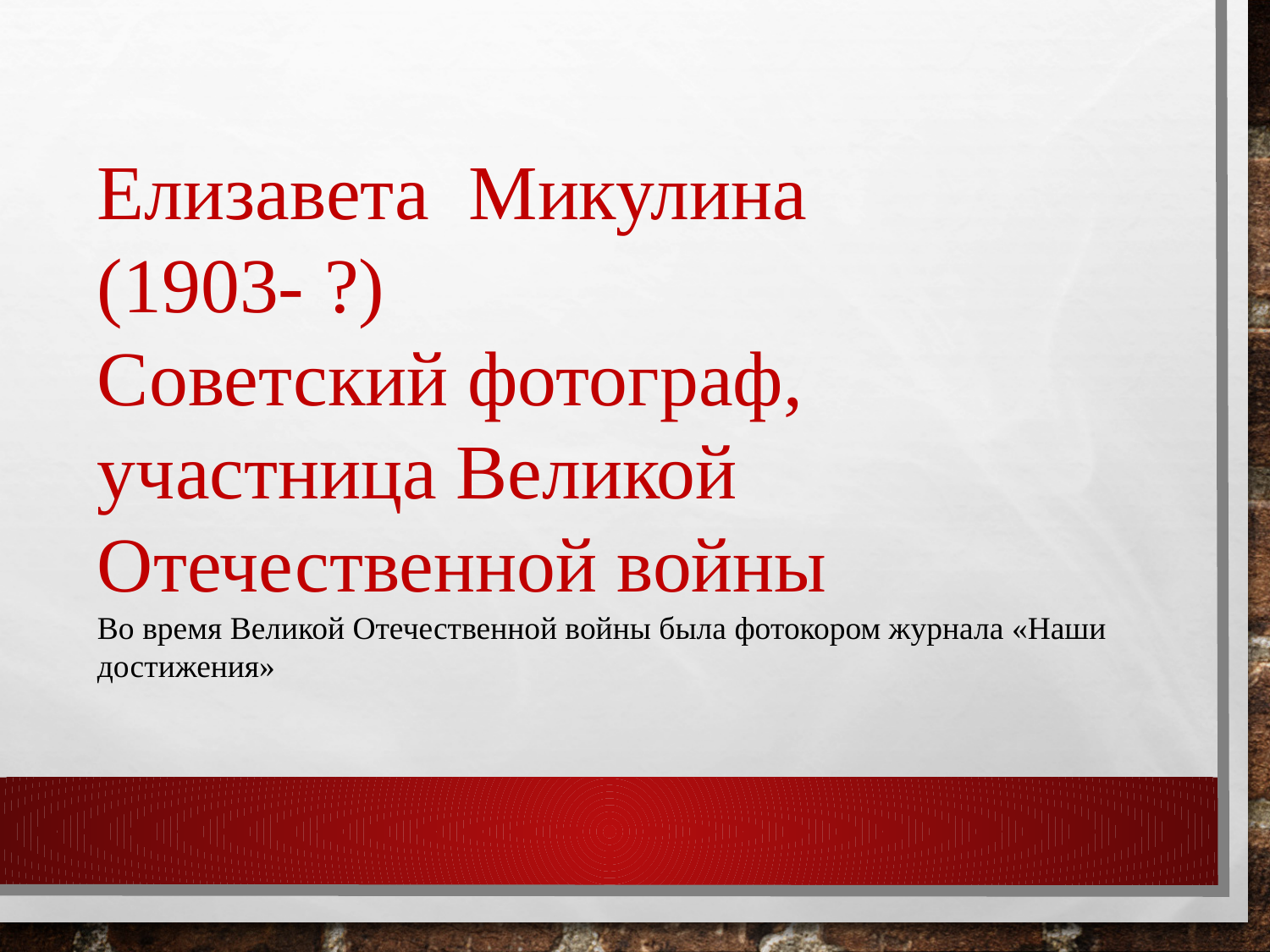

Елизавета  Микулина
(1903- ?)
Советский фотограф, участница Великой Отечественной войны
Во время Великой Отечественной войны была фотокором журнала «Наши достижения»